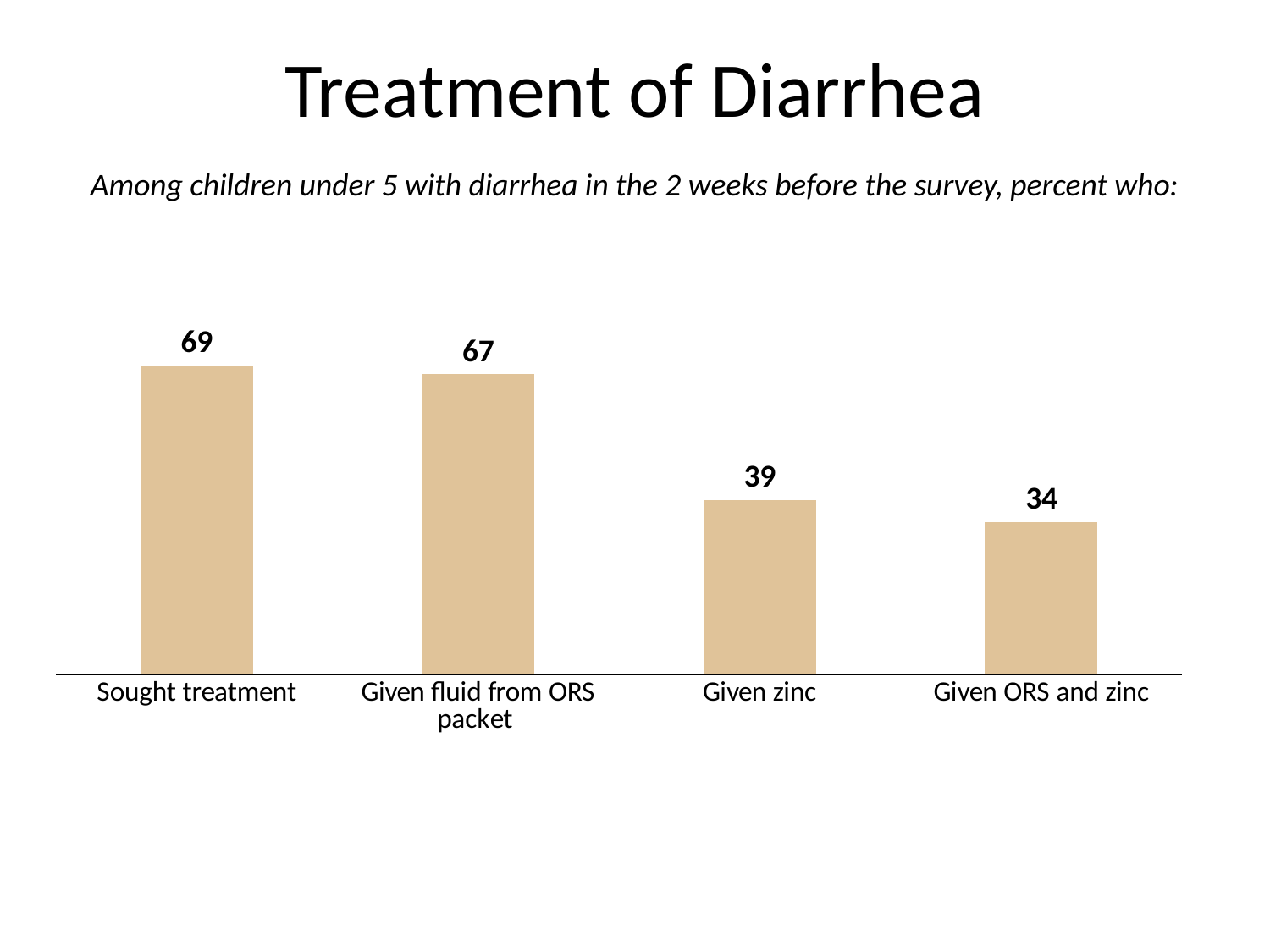

# Treatment of Diarrhea
Among children under 5 with diarrhea in the 2 weeks before the survey, percent who:

### Chart

| Category | Advice or treatment sought  |
|---|---|
| Sought treatment | 69.0 |
| Given fluid from ORS packet  | 67.0 |
| Given zinc | 39.0 |
| Given ORS and zinc | 34.0 |